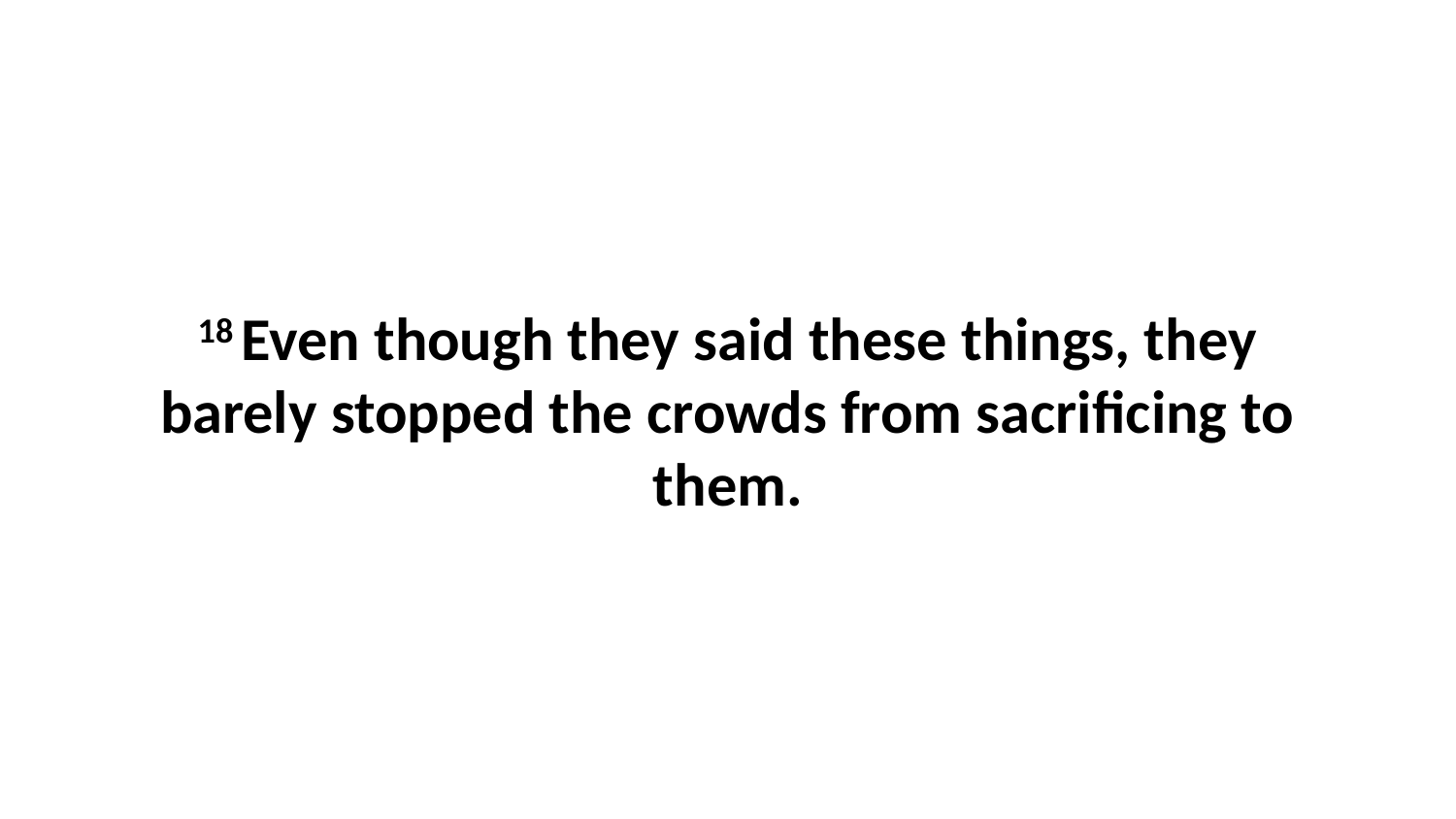

18 Even though they said these things, they barely stopped the crowds from sacrificing to them.